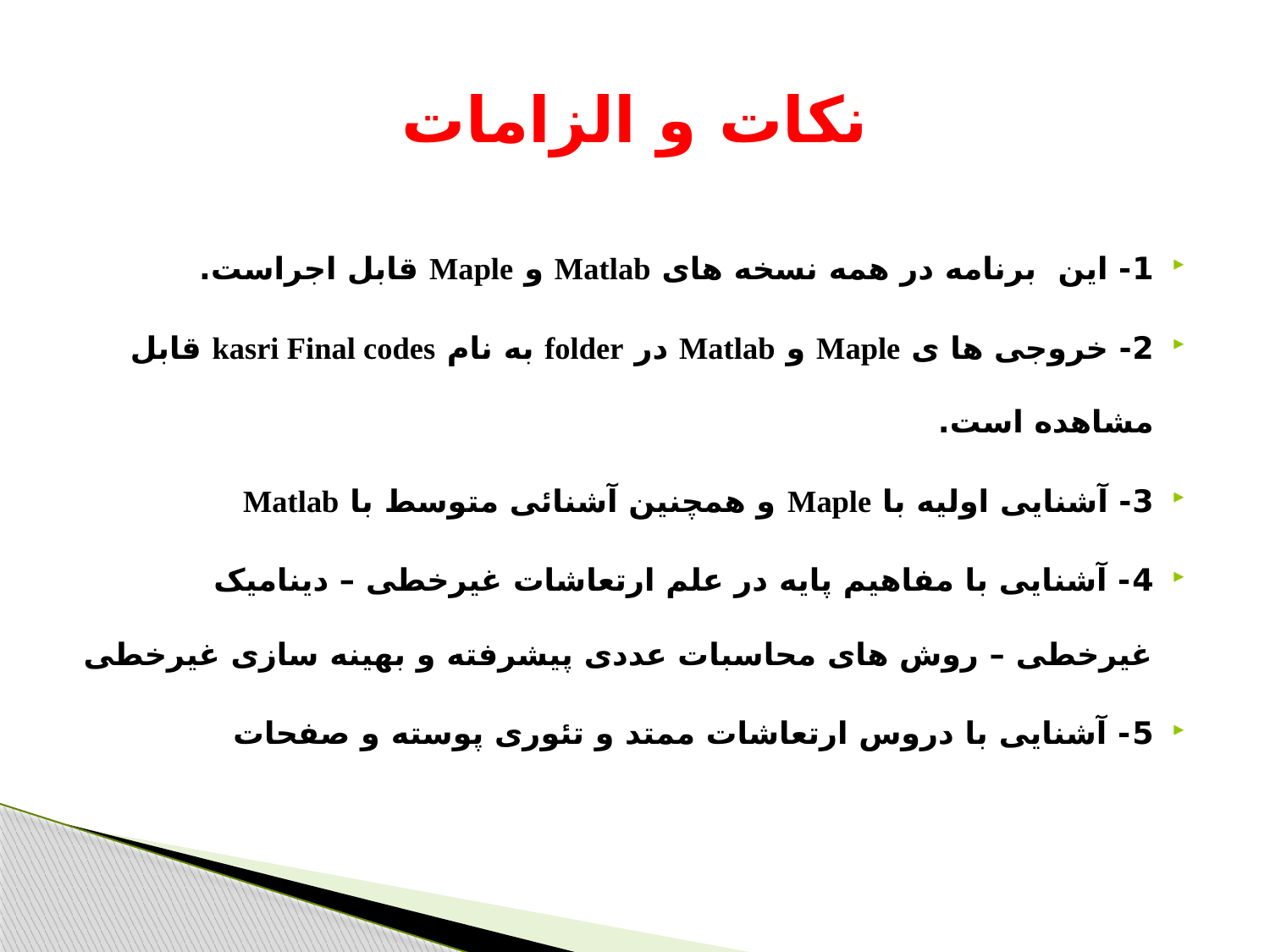

# نکات و الزامات
1- این  برنامه در همه نسخه های Matlab و Maple قابل اجراست.
2- خروجی ها ی Maple و Matlab در folder به نام kasri Final codes قابل مشاهده است.
3- آشنایی اولیه با Maple و همچنین آشنائی متوسط با Matlab
4- آشنایی با مفاهیم پایه در علم ارتعاشات غیرخطی – دینامیک غیرخطی – روش های محاسبات عددی پیشرفته و بهینه سازی غیرخطی
5- آشنایی با دروس ارتعاشات ممتد و تئوری پوسته و صفحات